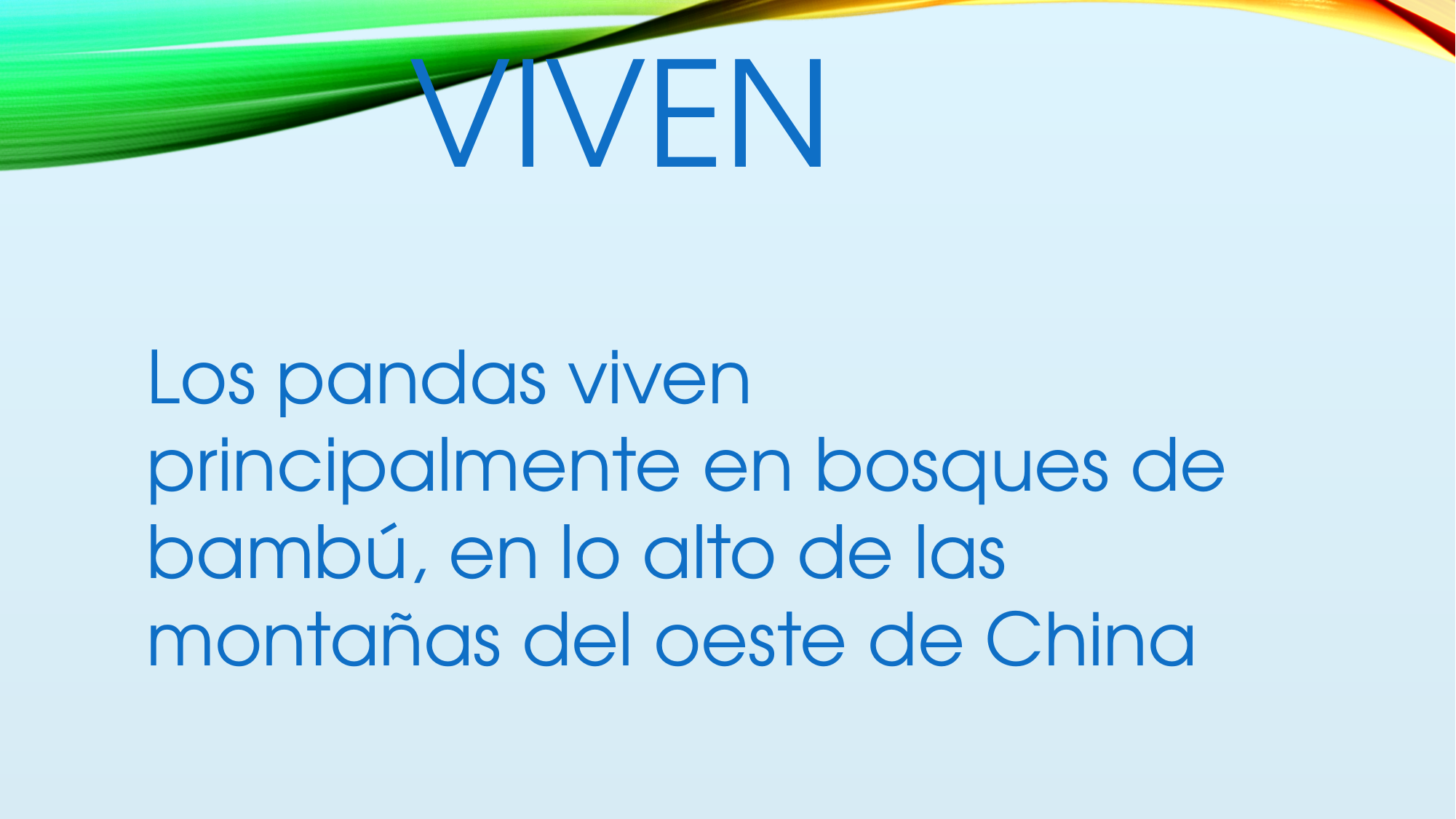

VIVEN
Los pandas viven principalmente en bosques de bambú, en lo alto de las montañas del oeste de China